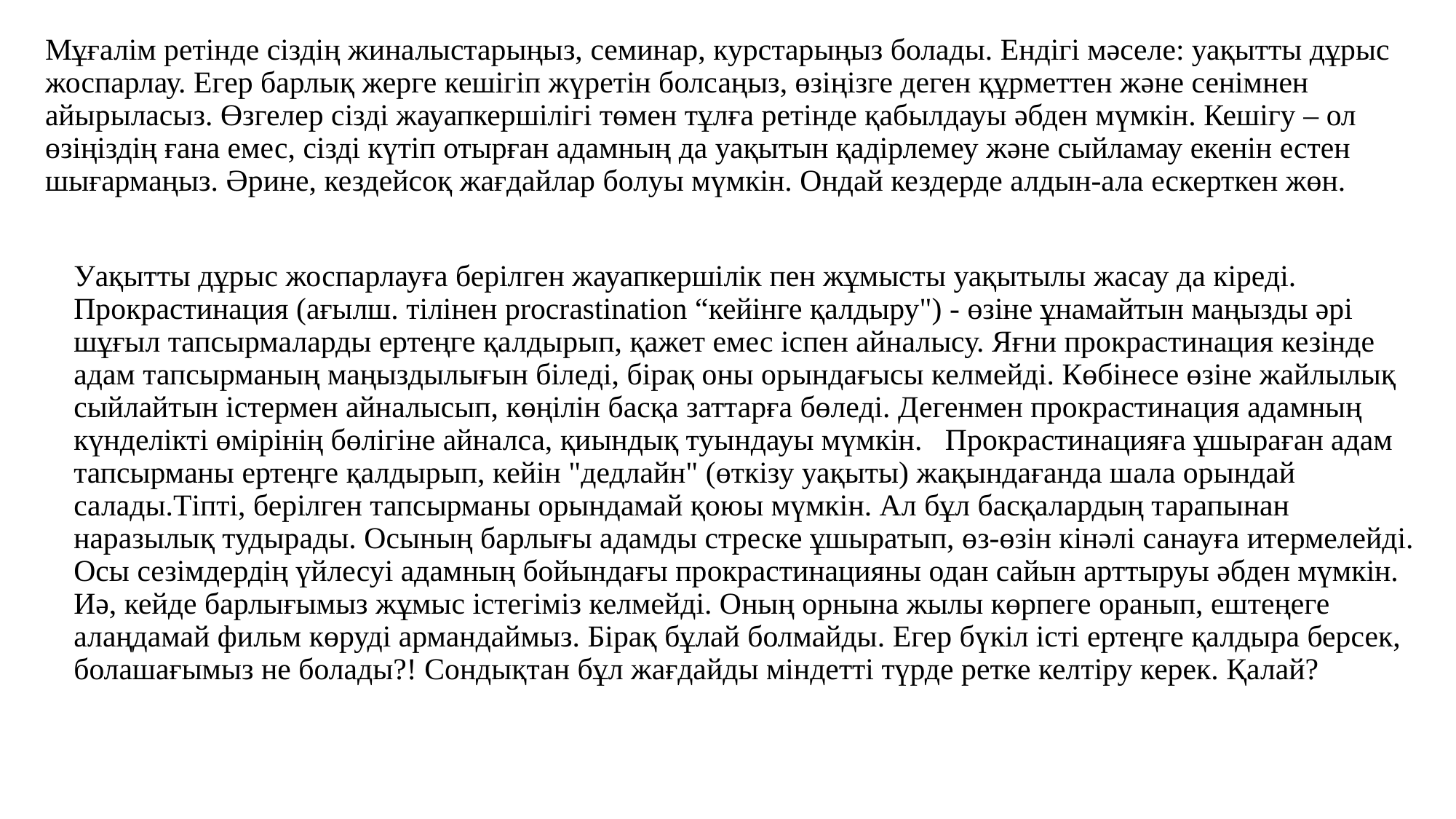

Мұғалім ретінде сіздің жиналыстарыңыз, семинар, курстарыңыз болады. Ендігі мәселе: уақытты дұрыс жоспарлау. Егер барлық жерге кешігіп жүретін болсаңыз, өзіңізге деген құрметтен және сенімнен айырыласыз. Өзгелер сізді жауапкершілігі төмен тұлға ретінде қабылдауы әбден мүмкін. Кешігу – ол өзіңіздің ғана емес, сізді күтіп отырған адамның да уақытын қадірлемеу және сыйламау екенін естен шығармаңыз. Әрине, кездейсоқ жағдайлар болуы мүмкін. Ондай кездерде алдын-ала ескерткен жөн.

# Уақытты дұрыс жоспарлауға берілген жауапкершілік пен жұмысты уақытылы жасау да кіреді.  Прокрастинация (ағылш. тілінен procrastination “кейінге қалдыру") - өзіне ұнамайтын маңызды әрі шұғыл тапсырмаларды ертеңге қалдырып, қажет емес іспен айналысу. Яғни прокрастинация кезінде адам тапсырманың маңыздылығын біледі, бірақ оны орындағысы келмейді. Көбінесе өзіне жайлылық сыйлайтын істермен айналысып, көңілін басқа заттарға бөледі. Дегенмен прокрастинация адамның күнделікті өмірінің бөлігіне айналса, қиындық туындауы мүмкін.   Прокрастинацияға ұшыраған адам тапсырманы ертеңге қалдырып, кейін "дедлайн" (өткізу уақыты) жақындағанда шала орындай салады.Тіпті, берілген тапсырманы орындамай қоюы мүмкін. Ал бұл басқалардың тарапынан наразылық тудырады. Осының барлығы адамды стреске ұшыратып, өз-өзін кінәлі санауға итермелейді. Осы сезімдердің үйлесуі адамның бойындағы прокрастинацияны одан сайын арттыруы әбден мүмкін. Иә, кейде барлығымыз жұмыс істегіміз келмейді. Оның орнына жылы көрпеге оранып, ештеңеге алаңдамай фильм көруді армандаймыз. Бірақ бұлай болмайды. Егер бүкіл істі ертеңге қалдыра берсек, болашағымыз не болады?! Сондықтан бұл жағдайды міндетті түрде ретке келтіру керек. Қалай?